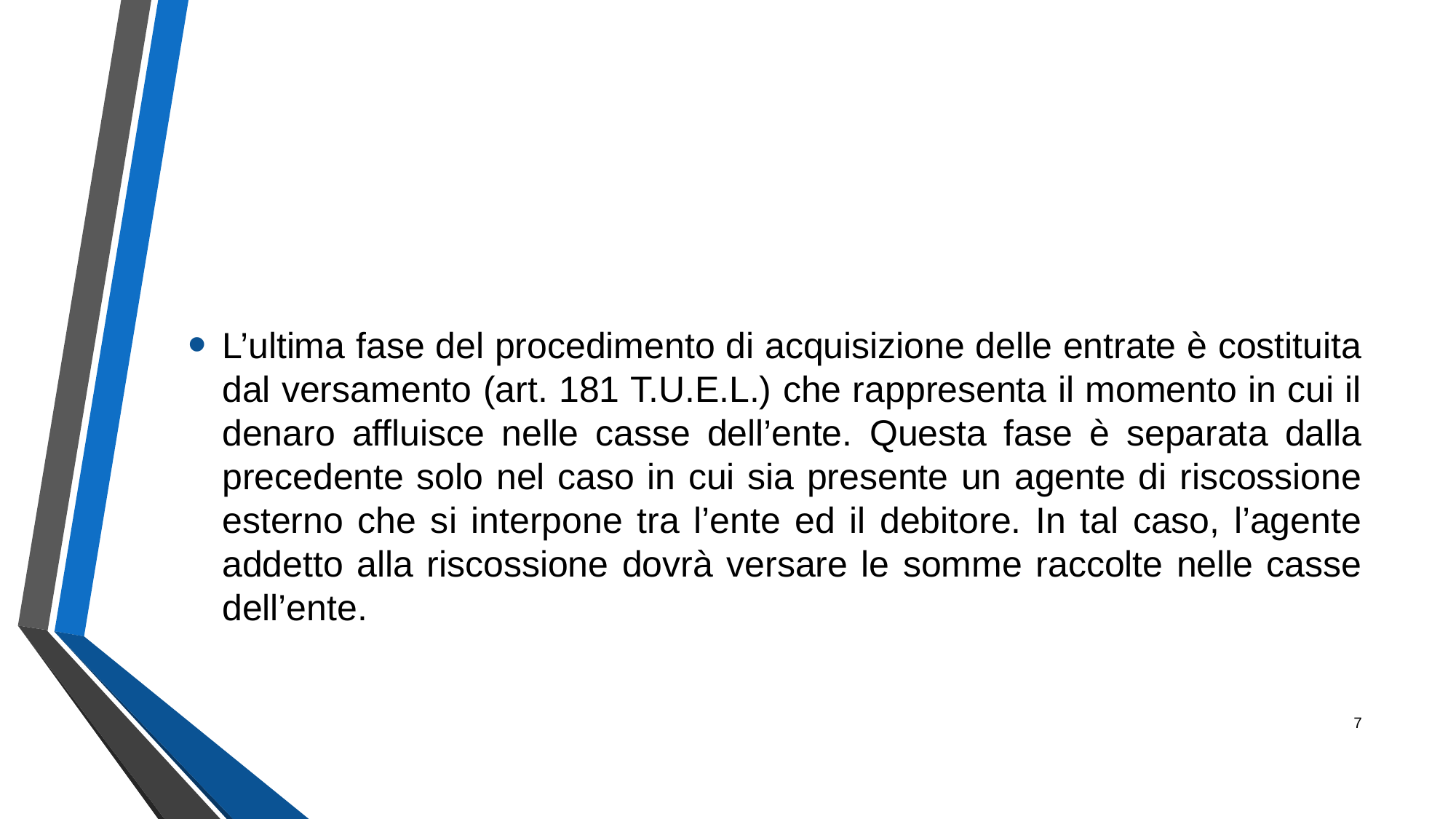

#
L’ultima fase del procedimento di acquisizione delle entrate è costituita dal versamento (art. 181 T.U.E.L.) che rappresenta il momento in cui il denaro affluisce nelle casse dell’ente. Questa fase è separata dalla precedente solo nel caso in cui sia presente un agente di riscossione esterno che si interpone tra l’ente ed il debitore. In tal caso, l’agente addetto alla riscossione dovrà versare le somme raccolte nelle casse dell’ente.

7